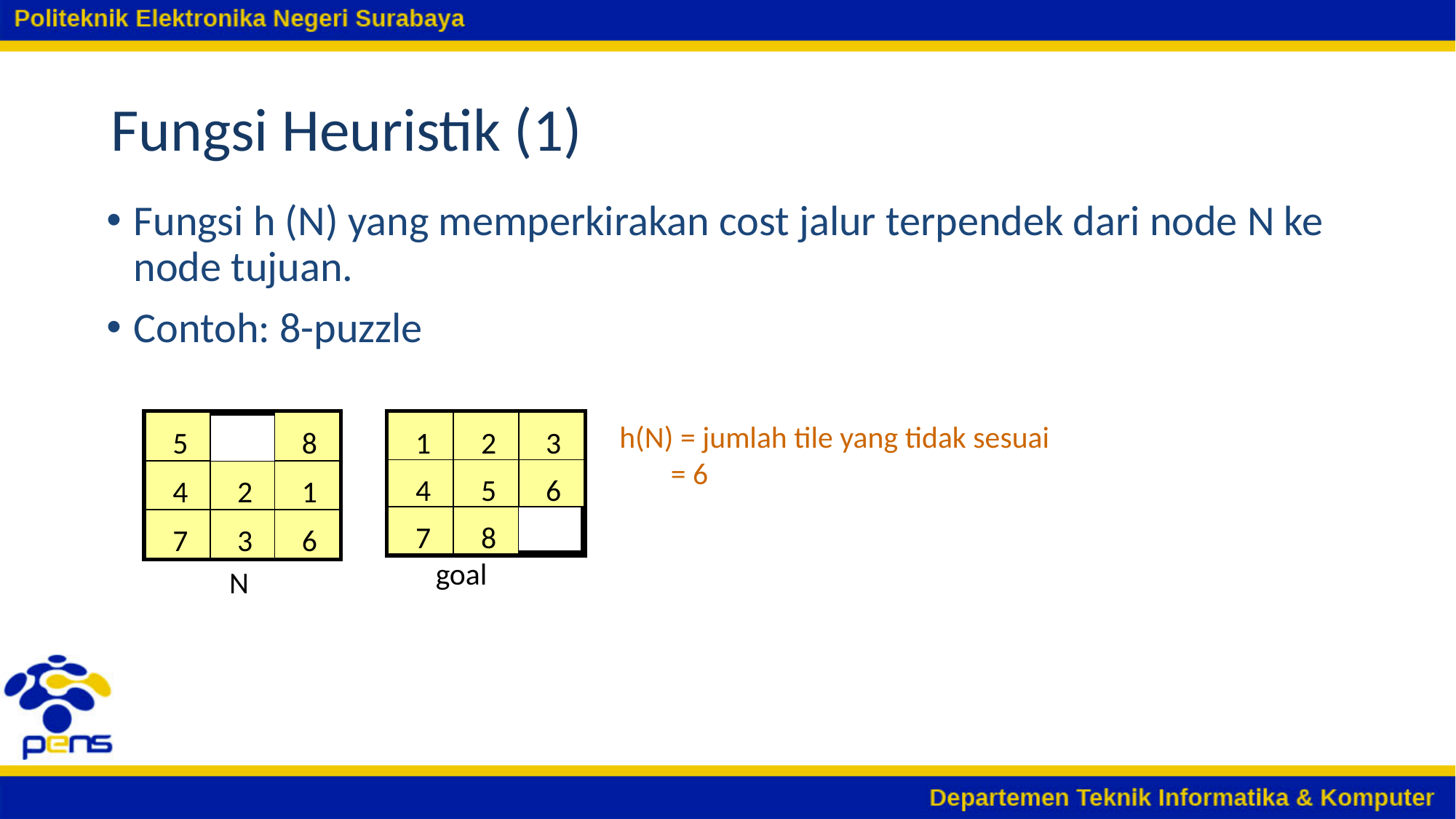

# Fungsi Heuristik (1)
Fungsi h (N) yang memperkirakan cost jalur terpendek dari node N ke node tujuan.
Contoh: 8-puzzle

5
8

4
2
1

7
3
6

1
2
3

4
5
6

7
8
h(N) = jumlah tile yang tidak sesuai
        = 6
goal
N